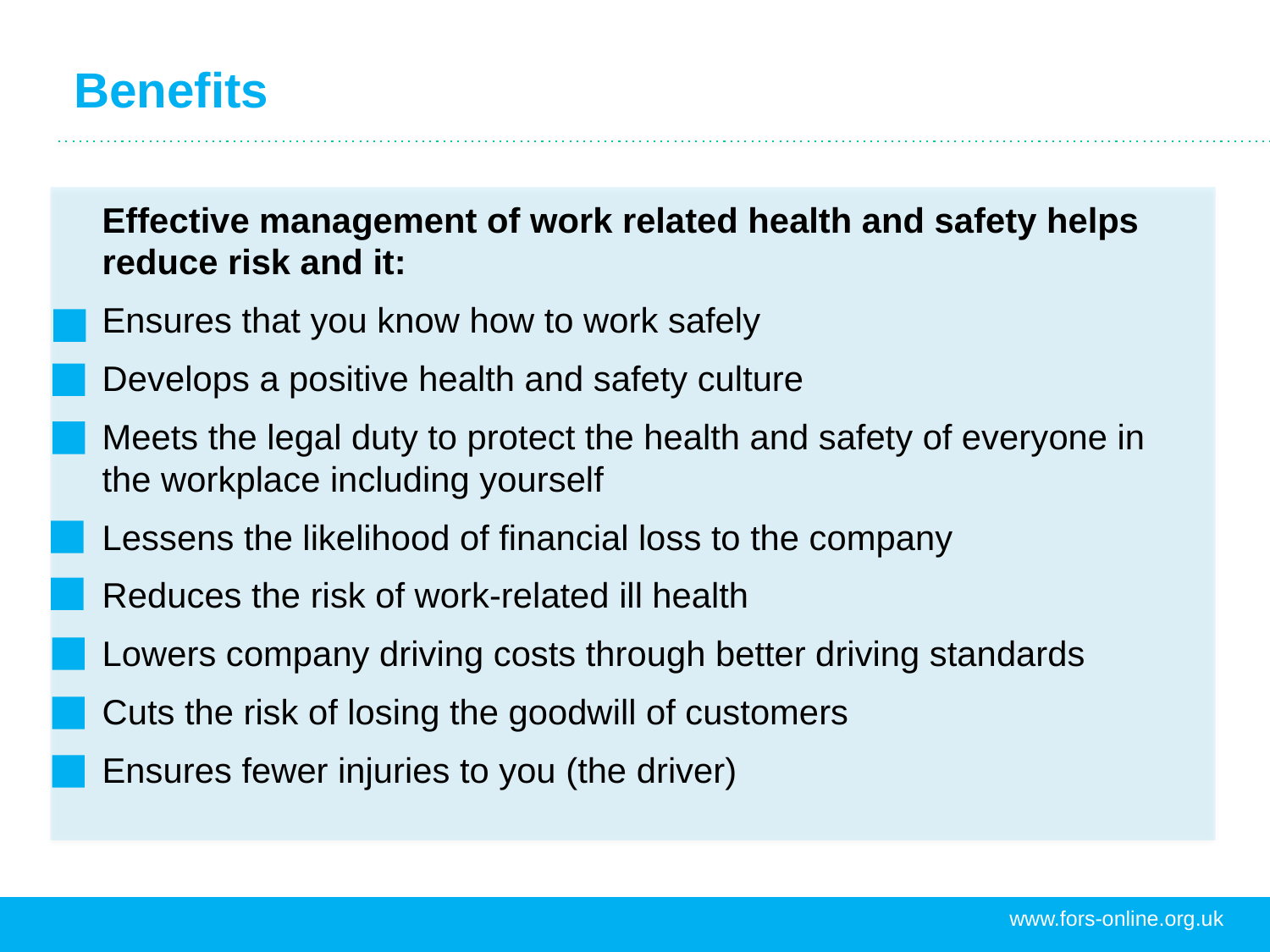

# Benefits

Effective management of work related health and safety helps reduce risk and it:
Ensures that you know how to work safely
Develops a positive health and safety culture
Meets the legal duty to protect the health and safety of everyone in the workplace including yourself
Lessens the likelihood of financial loss to the company
Reduces the risk of work-related ill health
Lowers company driving costs through better driving standards
Cuts the risk of losing the goodwill of customers
Ensures fewer injuries to you (the driver)